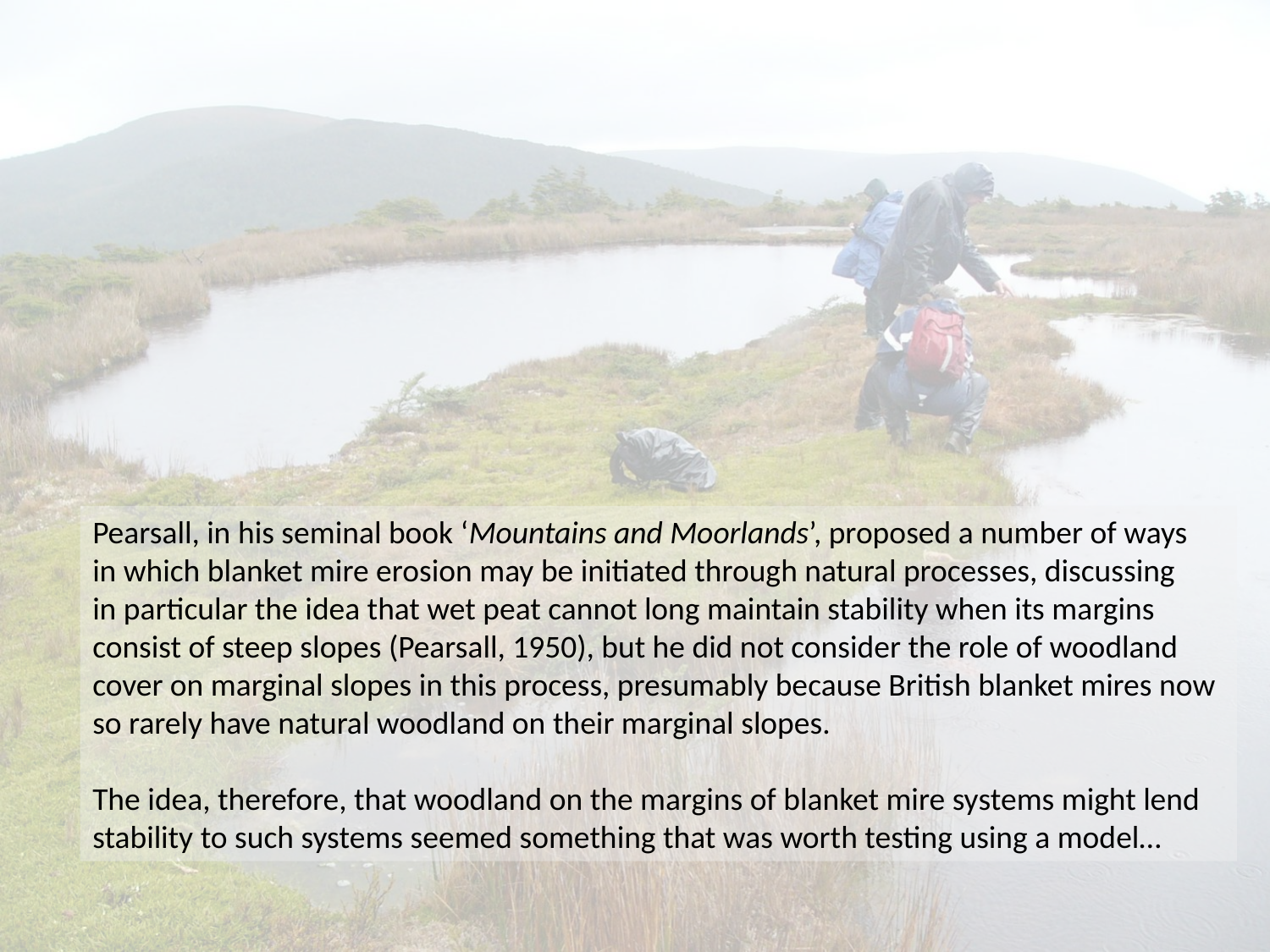

Pearsall, in his seminal book ‘Mountains and Moorlands’, proposed a number of ways
in which blanket mire erosion may be initiated through natural processes, discussing
in particular the idea that wet peat cannot long maintain stability when its margins
consist of steep slopes (Pearsall, 1950), but he did not consider the role of woodland
cover on marginal slopes in this process, presumably because British blanket mires now
so rarely have natural woodland on their marginal slopes.

The idea, therefore, that woodland on the margins of blanket mire systems might lend
stability to such systems seemed something that was worth testing using a model…